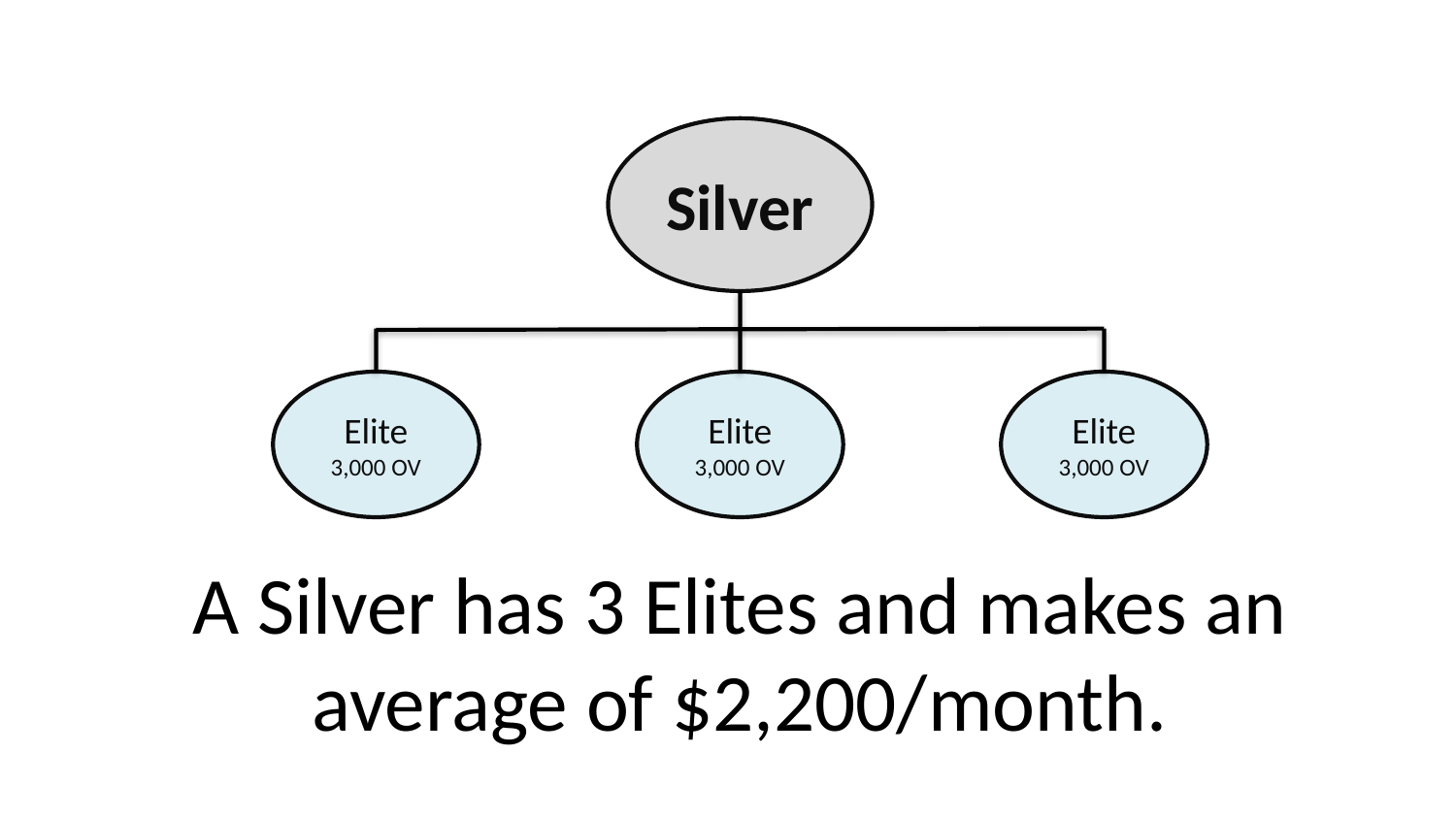

Silver
Elite
3,000 OV
Elite
3,000 OV
Elite
3,000 OV
A Silver has 3 Elites and makes an average of $2,200/month.